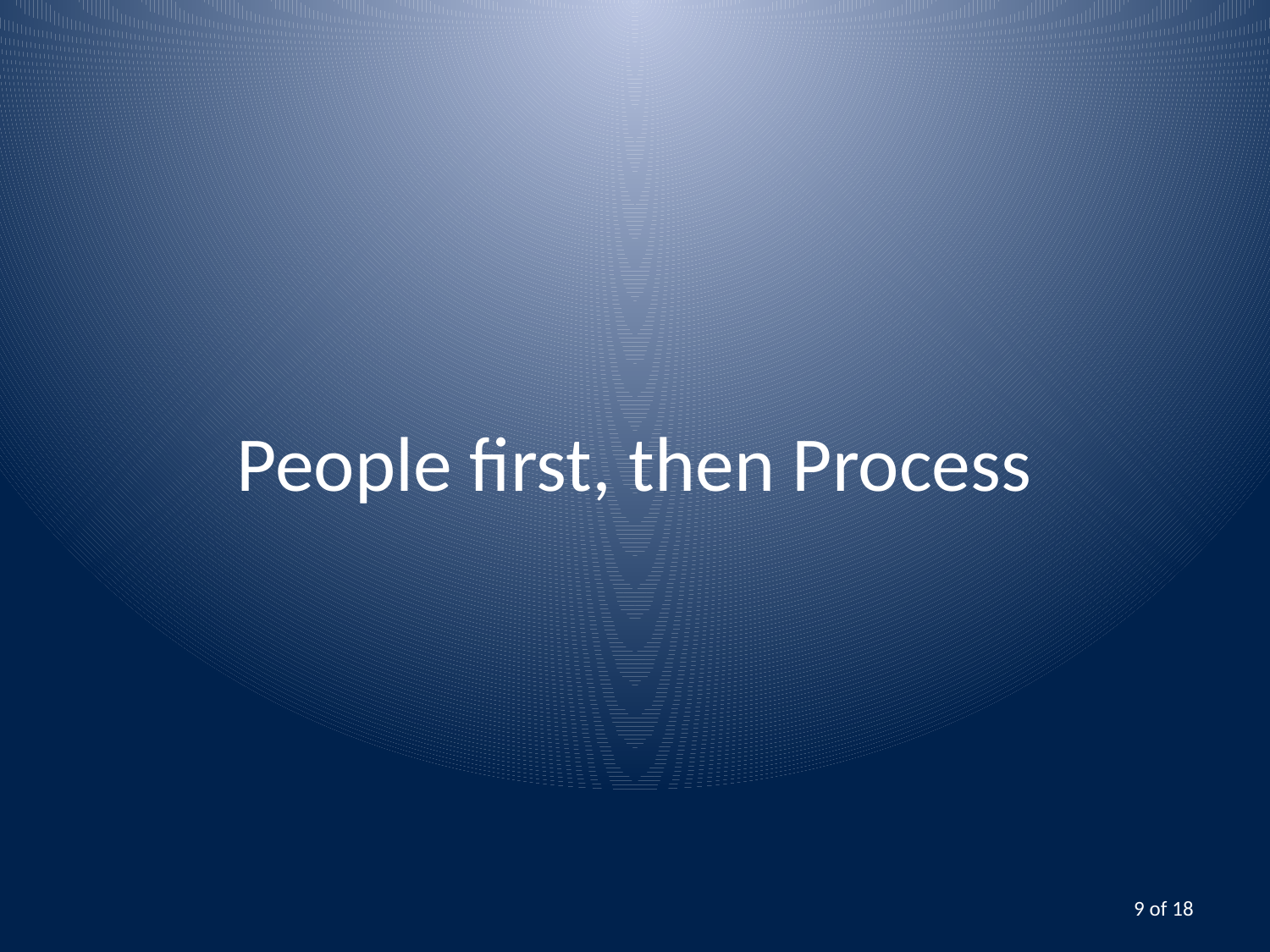

# People first, then Process
9 of 18